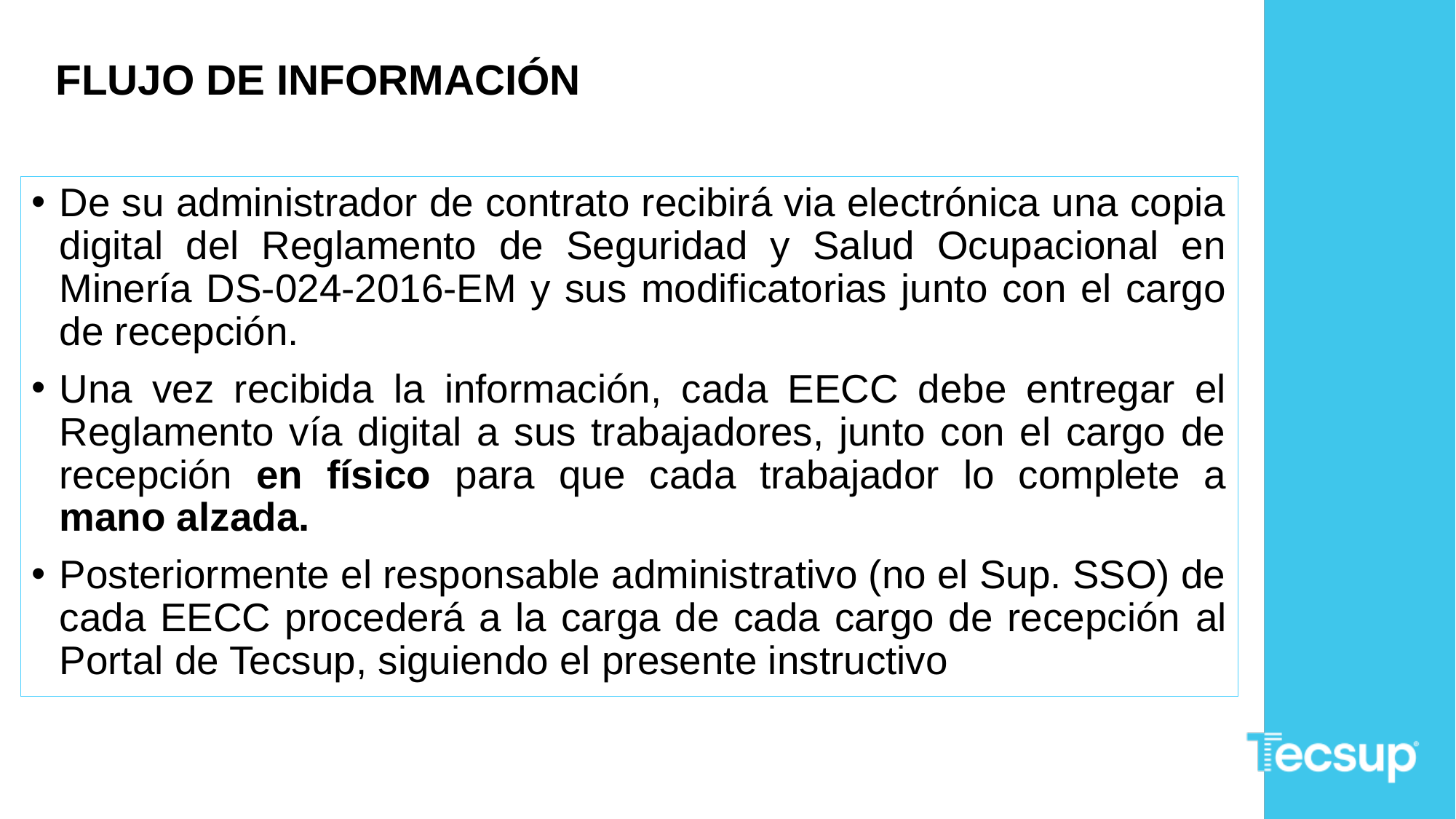

# FLUJO DE INFORMACIÓN
De su administrador de contrato recibirá via electrónica una copia digital del Reglamento de Seguridad y Salud Ocupacional en Minería DS-024-2016-EM y sus modificatorias junto con el cargo de recepción.
Una vez recibida la información, cada EECC debe entregar el Reglamento vía digital a sus trabajadores, junto con el cargo de recepción en físico para que cada trabajador lo complete a mano alzada.
Posteriormente el responsable administrativo (no el Sup. SSO) de cada EECC procederá a la carga de cada cargo de recepción al Portal de Tecsup, siguiendo el presente instructivo